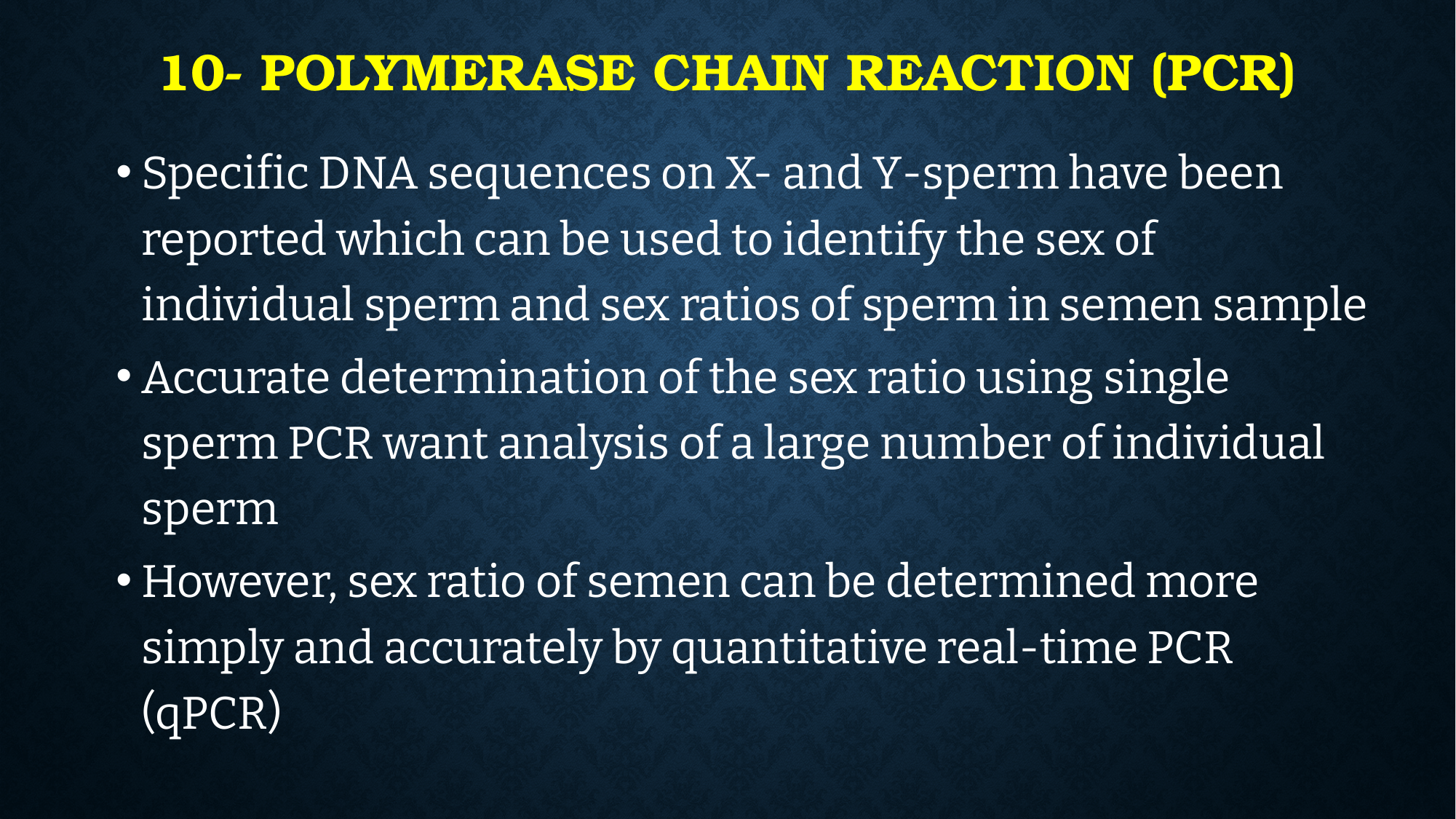

# 10- Polymerase chain reaction (PCR)
Specific DNA sequences on X- and Y-sperm have been reported which can be used to identify the sex of individual sperm and sex ratios of sperm in semen sample
Accurate determination of the sex ratio using single sperm PCR want analysis of a large number of individual sperm
However, sex ratio of semen can be determined more simply and accurately by quantitative real-time PCR (qPCR)